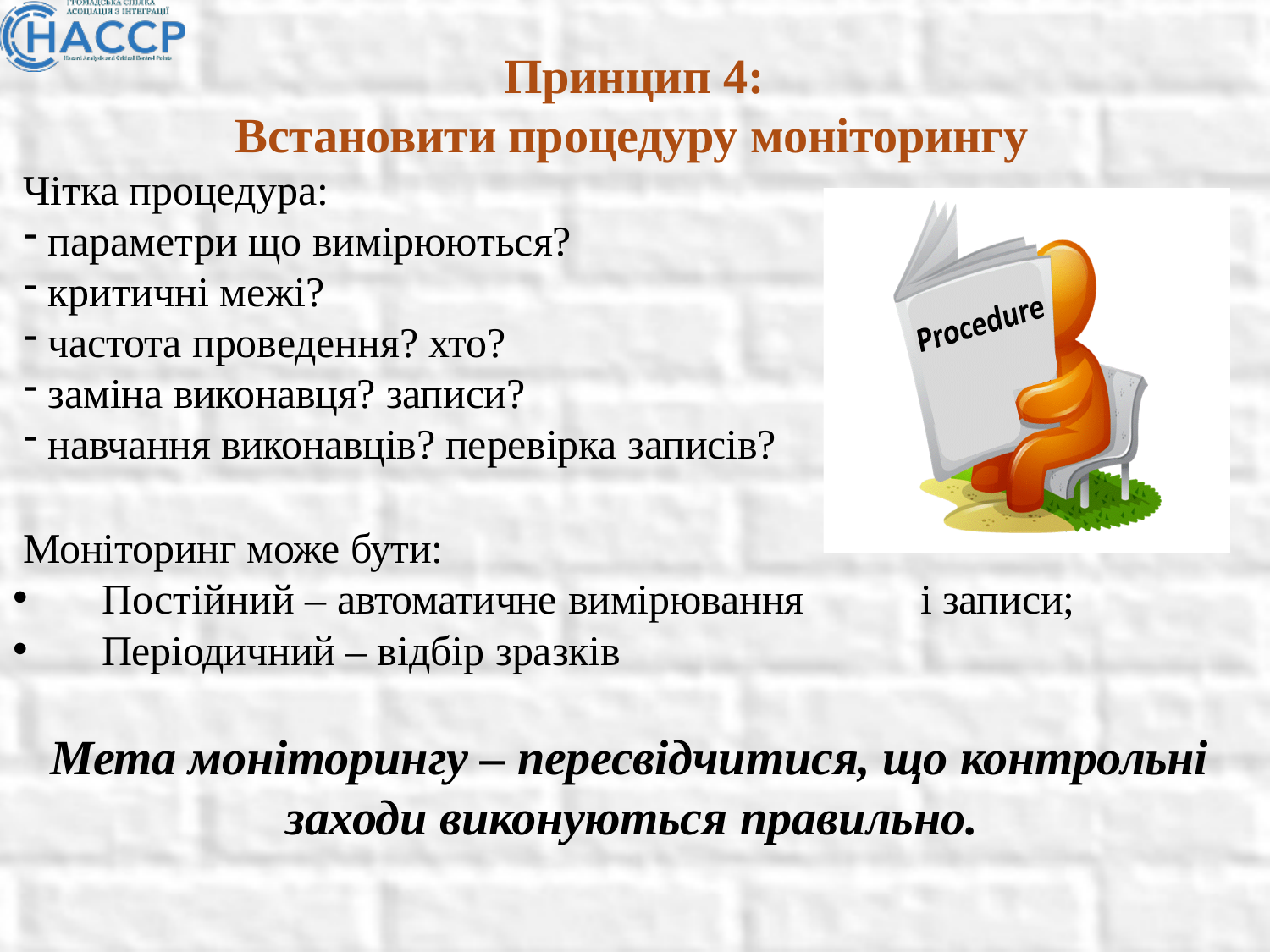

# Принцип 4:  Встановити процедуру моніторингу
Чітка процедура:
параметри що вимірюються?
критичні межі?
частота проведення? хто?
заміна виконавця? записи?
навчання виконавців? перевірка записів?

Моніторинг може бути:
Постійний – автоматичне вимірювання	і записи;
Періодичний – відбір зразків

Мета моніторингу – пересвідчитися, що контрольні  заходи виконуються правильно.